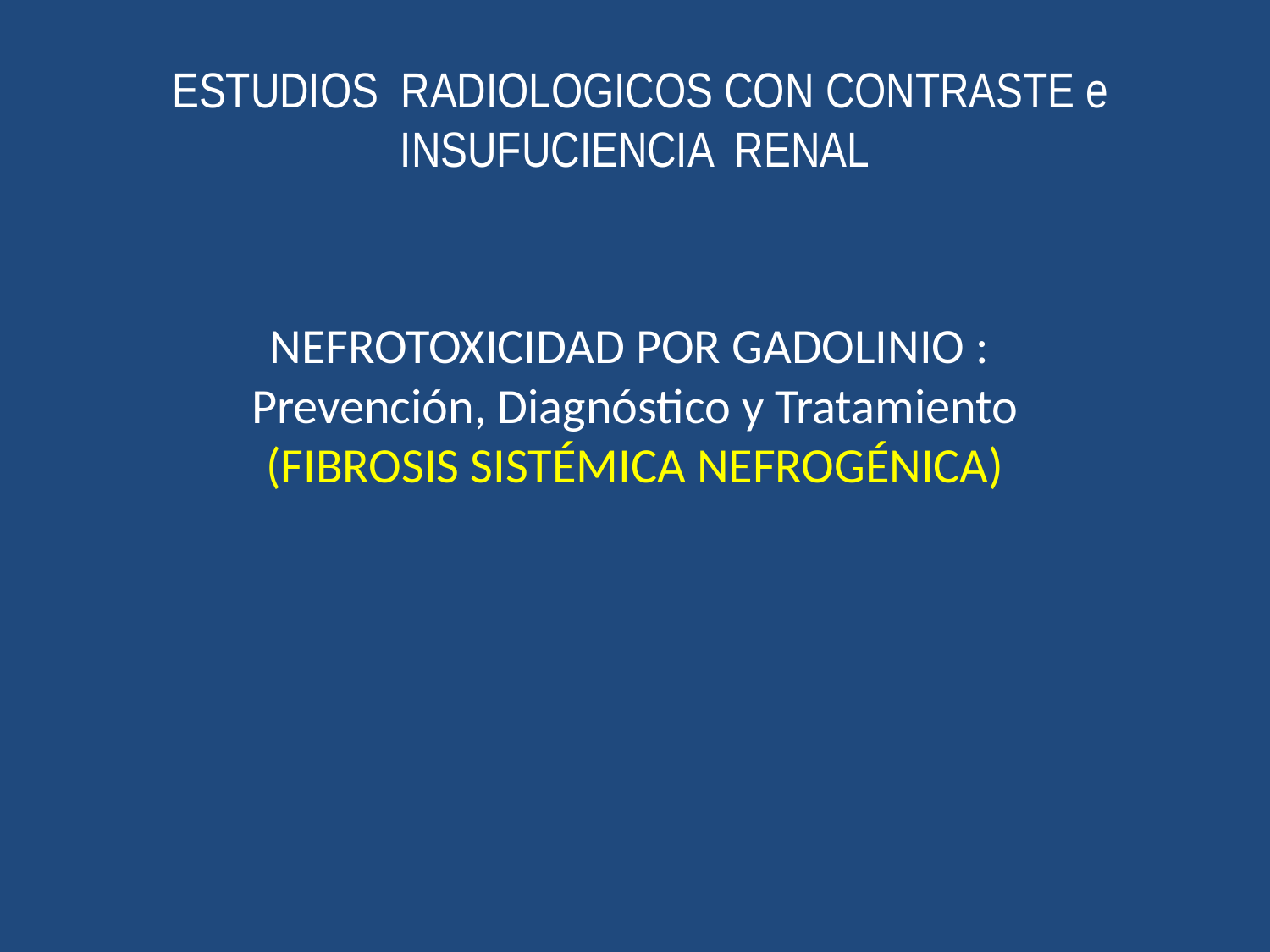

# ESTUDIOS  RADIOLOGICOS CON CONTRASTE e INSUFUCIENCIA  RENAL

NEFROTOXICIDAD POR GADOLINIO :
Prevención, Diagnóstico y Tratamiento
(FIBROSIS SISTÉMICA NEFROGÉNICA)